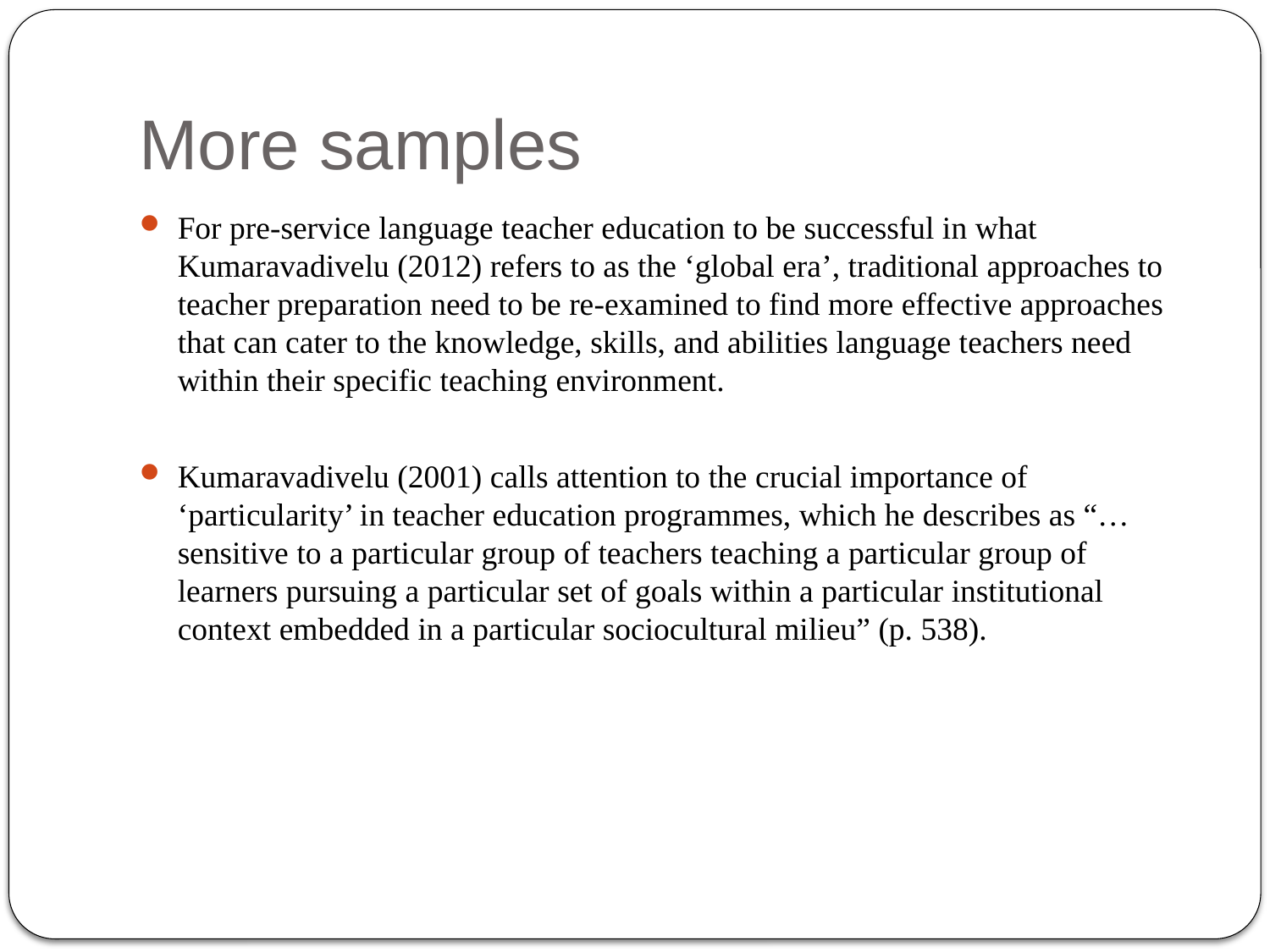

# More samples
For pre-service language teacher education to be successful in what Kumaravadivelu (2012) refers to as the ‘global era’, traditional approaches to teacher preparation need to be re-examined to find more effective approaches that can cater to the knowledge, skills, and abilities language teachers need within their specific teaching environment.

Kumaravadivelu (2001) calls attention to the crucial importance of ‘particularity’ in teacher education programmes, which he describes as “…sensitive to a particular group of teachers teaching a particular group of learners pursuing a particular set of goals within a particular institutional context embedded in a particular sociocultural milieu” (p. 538).